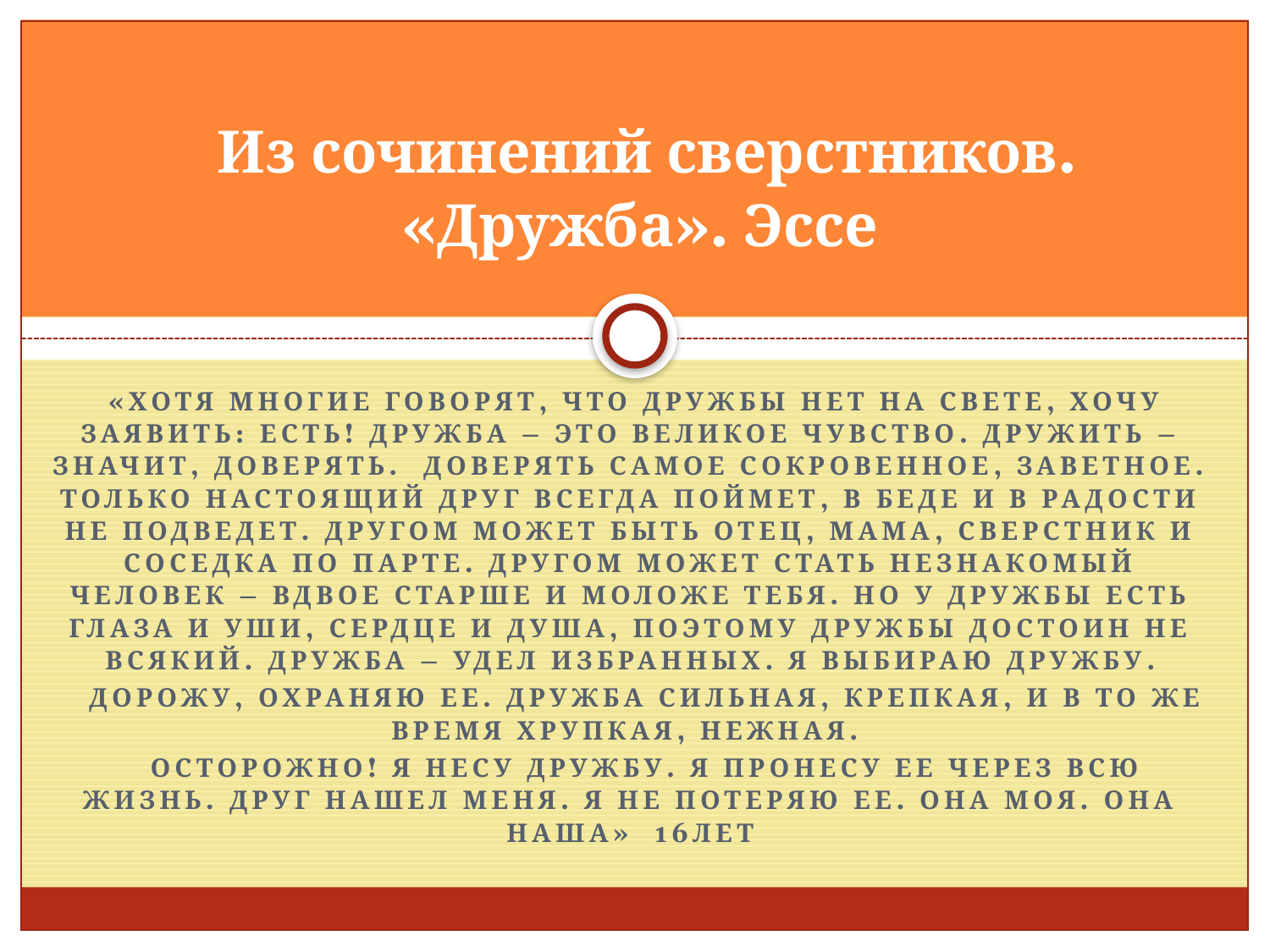

# Из сочинений сверстников.  «Дружба». Эссе
 «Хотя многие говорят, что дружбы нет на свете, хочу заявить: есть! Дружба – это великое чувство. Дружить – значит, доверять.  Доверять самое сокровенное, заветное. Только настоящий друг всегда поймет, в беде и в радости не подведет. Другом может быть отец, мама, сверстник и соседка по парте. Другом может стать незнакомый человек – вдвое старше и моложе тебя. Но у дружбы есть глаза и уши, сердце и душа, поэтому дружбы достоин не всякий. Дружба – удел избранных. Я выбираю дружбу.
   Дорожу, охраняю ее. Дружба сильная, крепкая, и в то же время хрупкая, нежная.
   Осторожно! Я несу дружбу. Я пронесу ее через всю жизнь. Друг нашел меня. Я не потеряю ее. Она моя. Она наша»  16лет